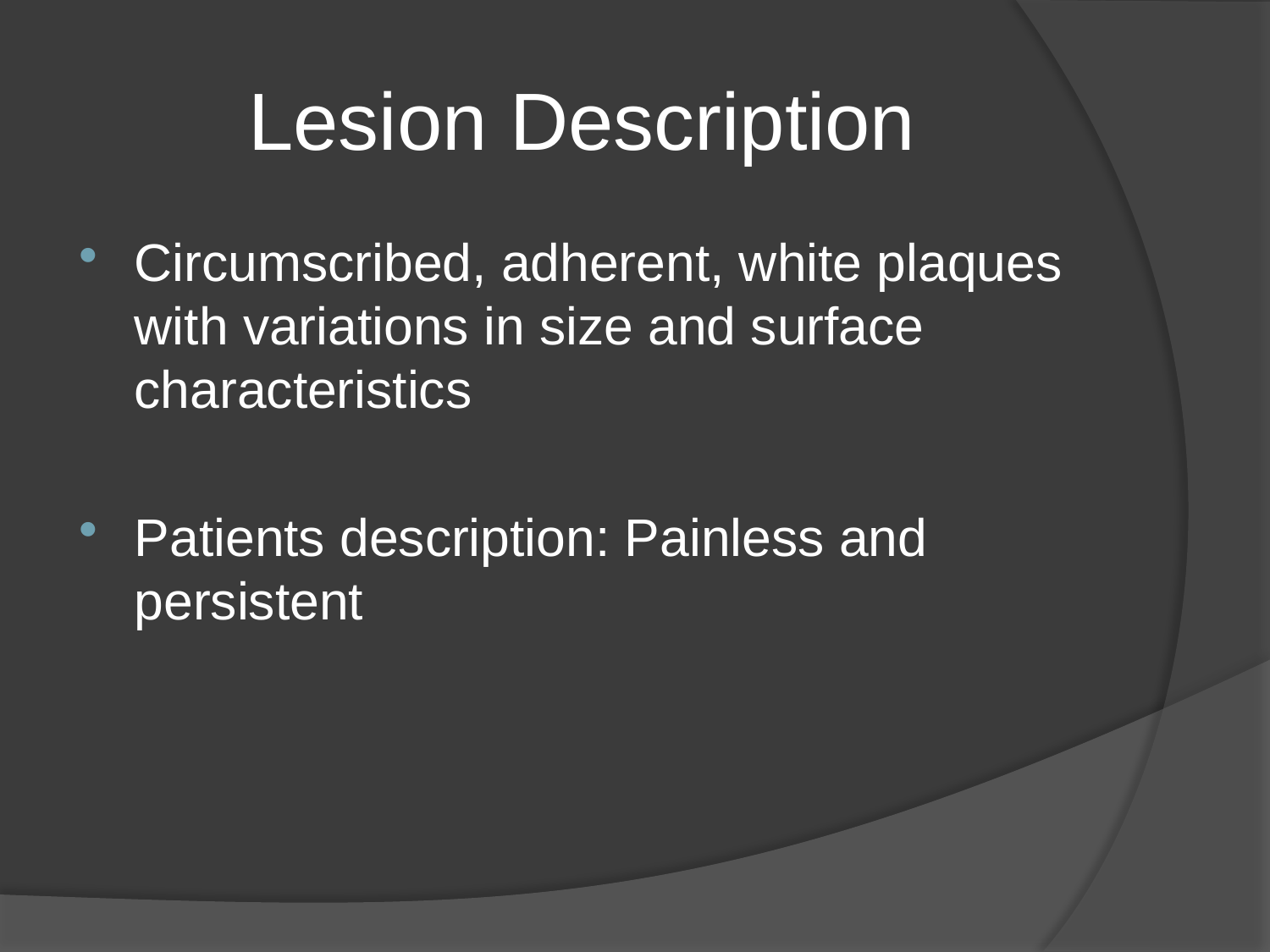

# Lesion Description
Circumscribed, adherent, white plaques with variations in size and surface characteristics

Patients description: Painless and persistent